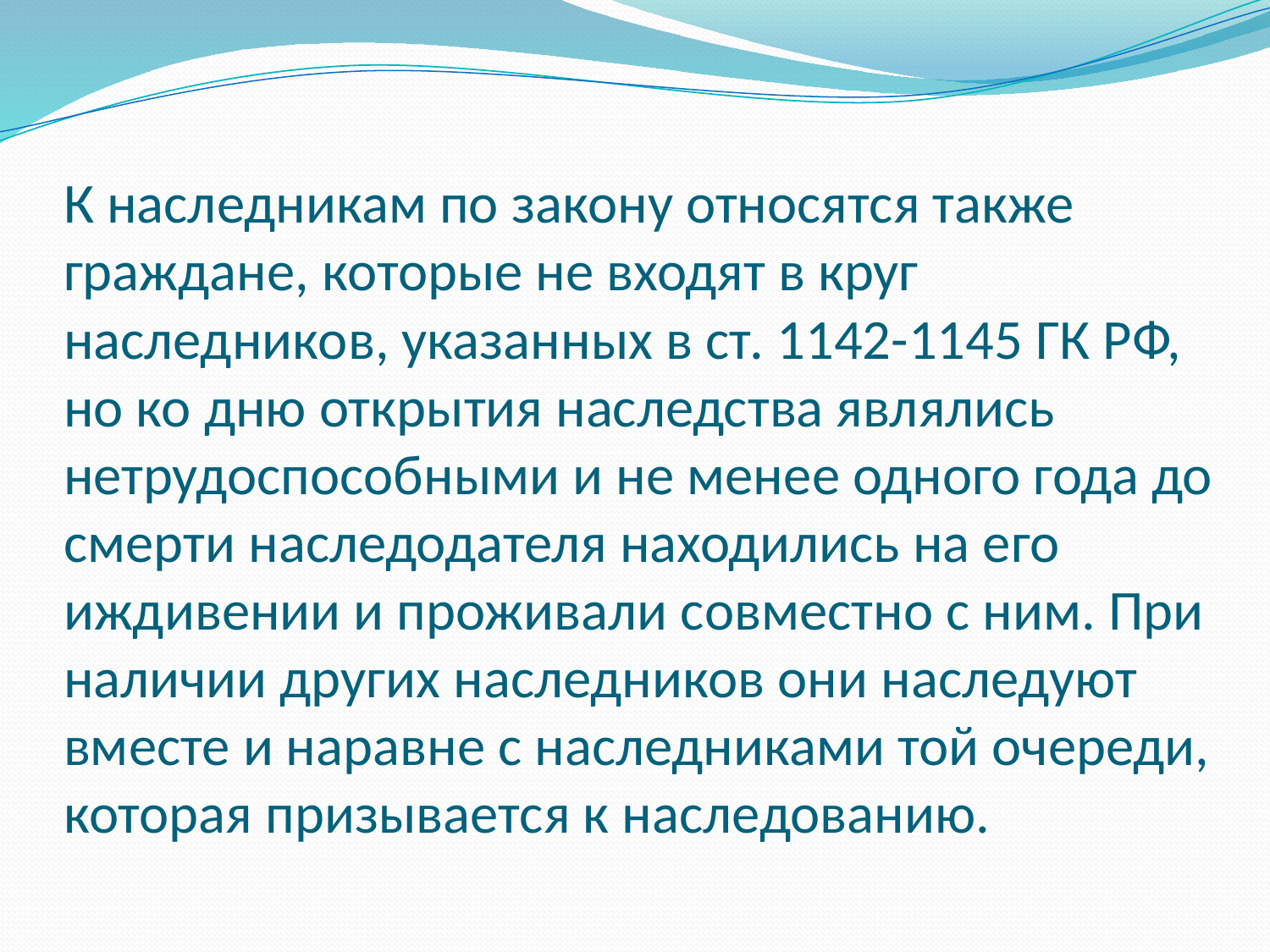

# К наследникам по закону относятся также граждане, которые не входят в круг наследников, указанных в ст. 1142-1145 ГК РФ, но ко дню открытия наследства являлись нетрудоспособными и не менее одного года до смерти наследодателя находились на его иждивении и проживали совместно с ним. При наличии других наследников они наследуют вместе и наравне с наследниками той очереди, которая призывается к наследованию.